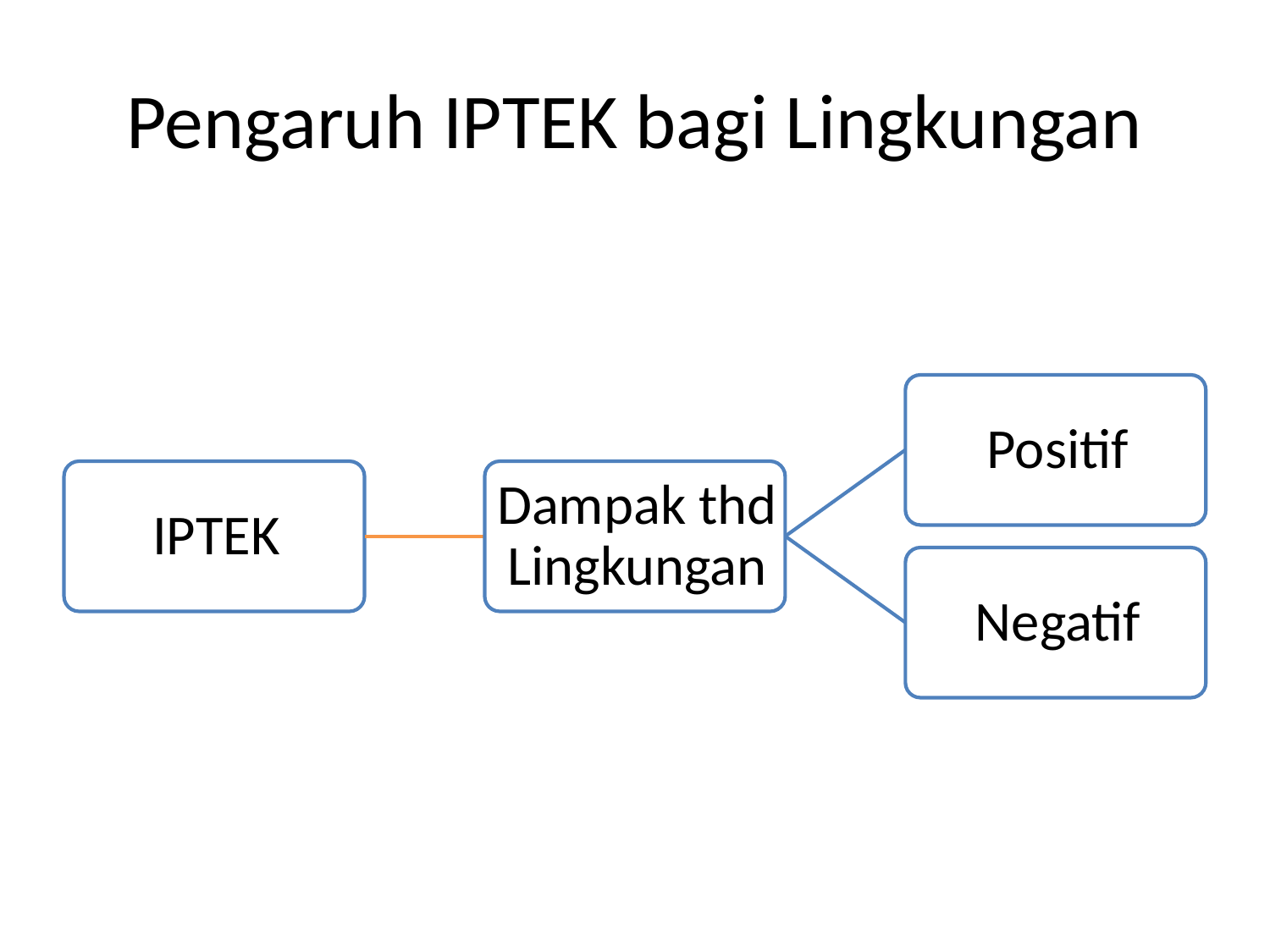

# Pengaruh IPTEK bagi Lingkungan
IPTEK

Dampak thd Lingkungan

Positif

Negatif